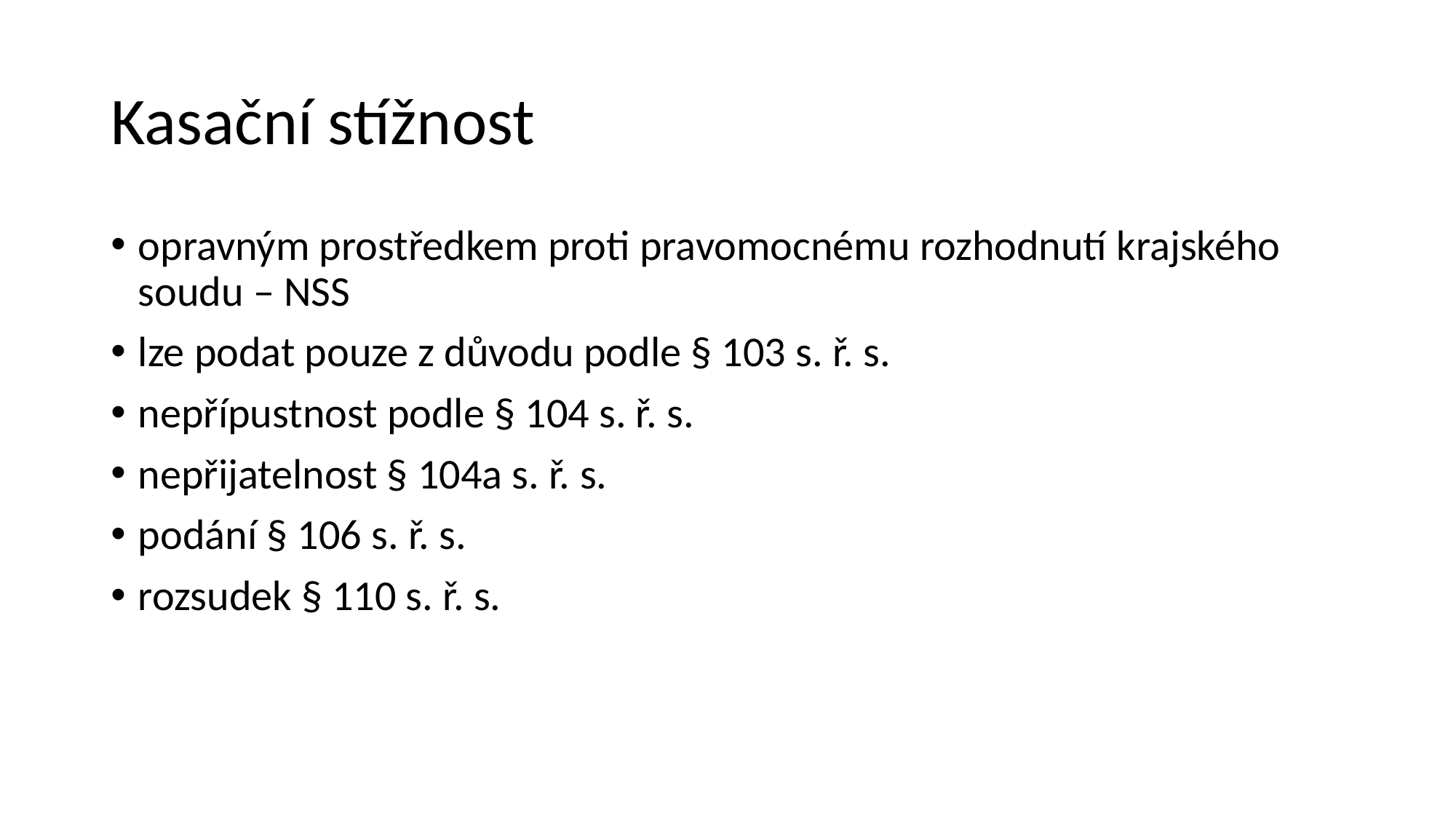

# Kasační stížnost
opravným prostředkem proti pravomocnému rozhodnutí krajského soudu – NSS
lze podat pouze z důvodu podle § 103 s. ř. s.
nepřípustnost podle § 104 s. ř. s.
nepřijatelnost § 104a s. ř. s.
podání § 106 s. ř. s.
rozsudek § 110 s. ř. s.